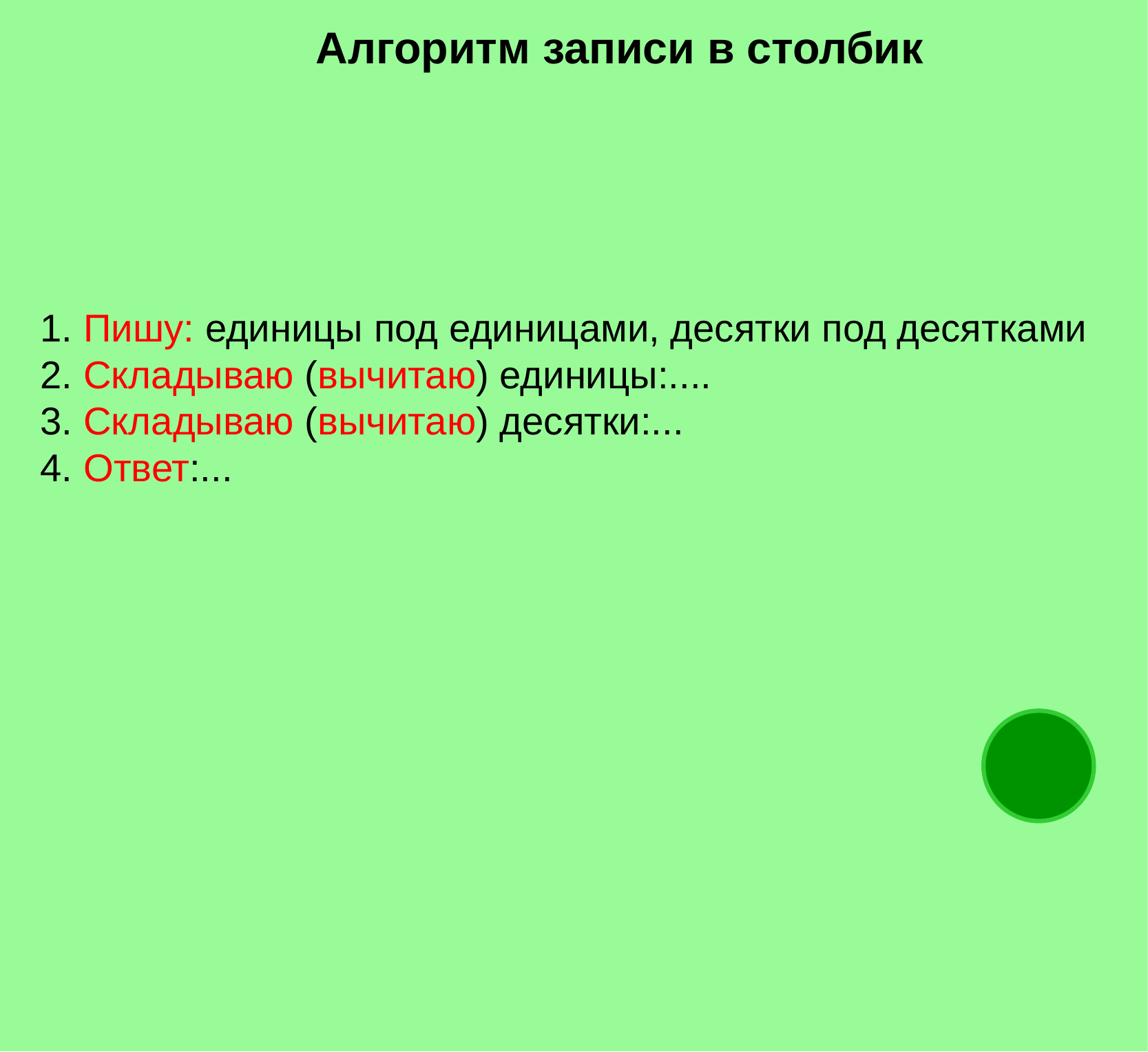

Алгоритм записи в столбик
1. Пишу: единицы под единицами, десятки под десятками
2. Складываю (вычитаю) единицы:....
3. Складываю (вычитаю) десятки:...
4. Ответ:...